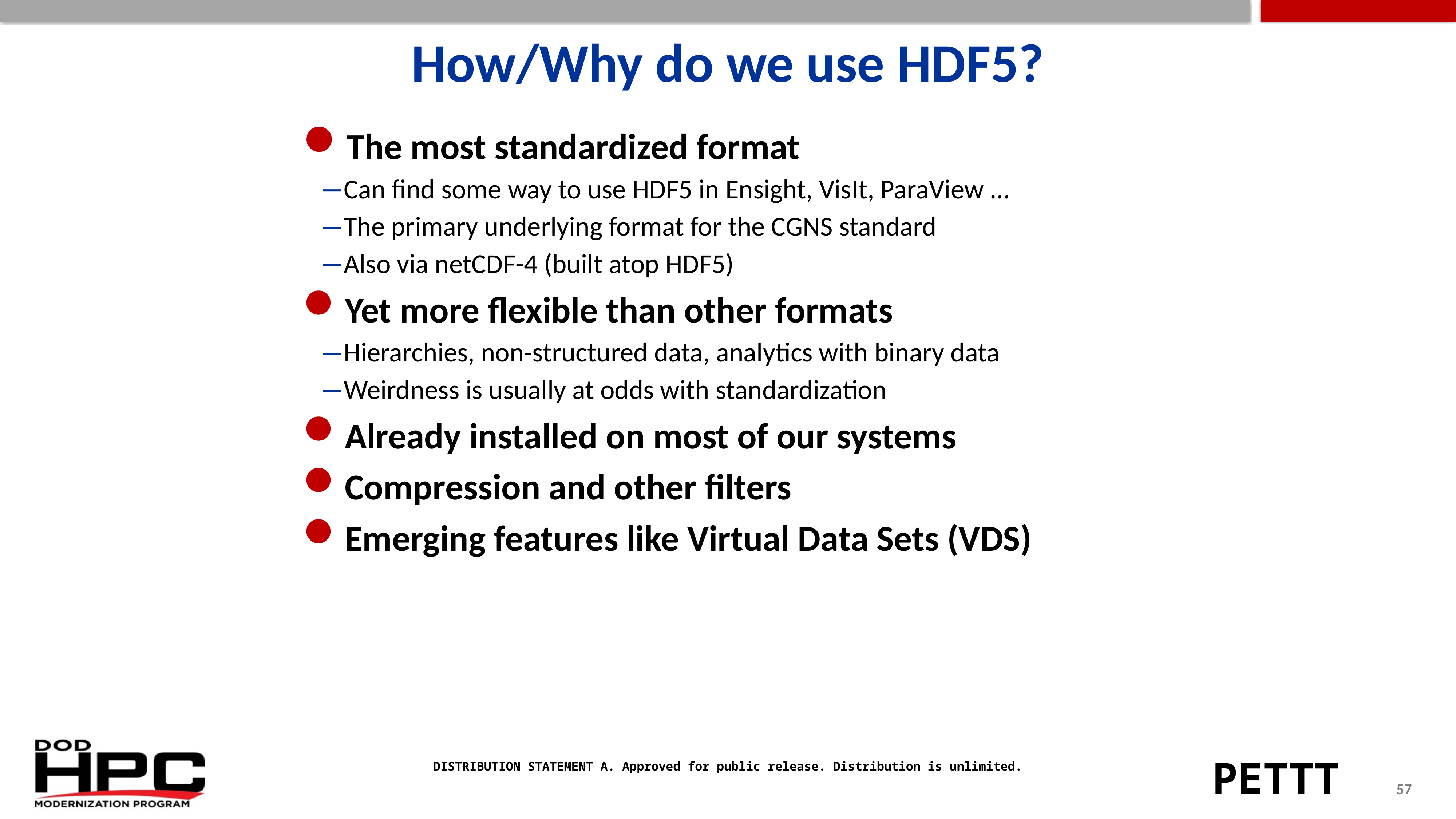

# How/Why do we use HDF5?
The most standardized format
Can find some way to use HDF5 in Ensight, VisIt, ParaView …
The primary underlying format for the CGNS standard
Also via netCDF-4 (built atop HDF5)
Yet more flexible than other formats
Hierarchies, non-structured data, analytics with binary data
Weirdness is usually at odds with standardization
Already installed on most of our systems
Compression and other filters
Emerging features like Virtual Data Sets (VDS)
DISTRIBUTION STATEMENT A. Approved for public release. Distribution is unlimited.